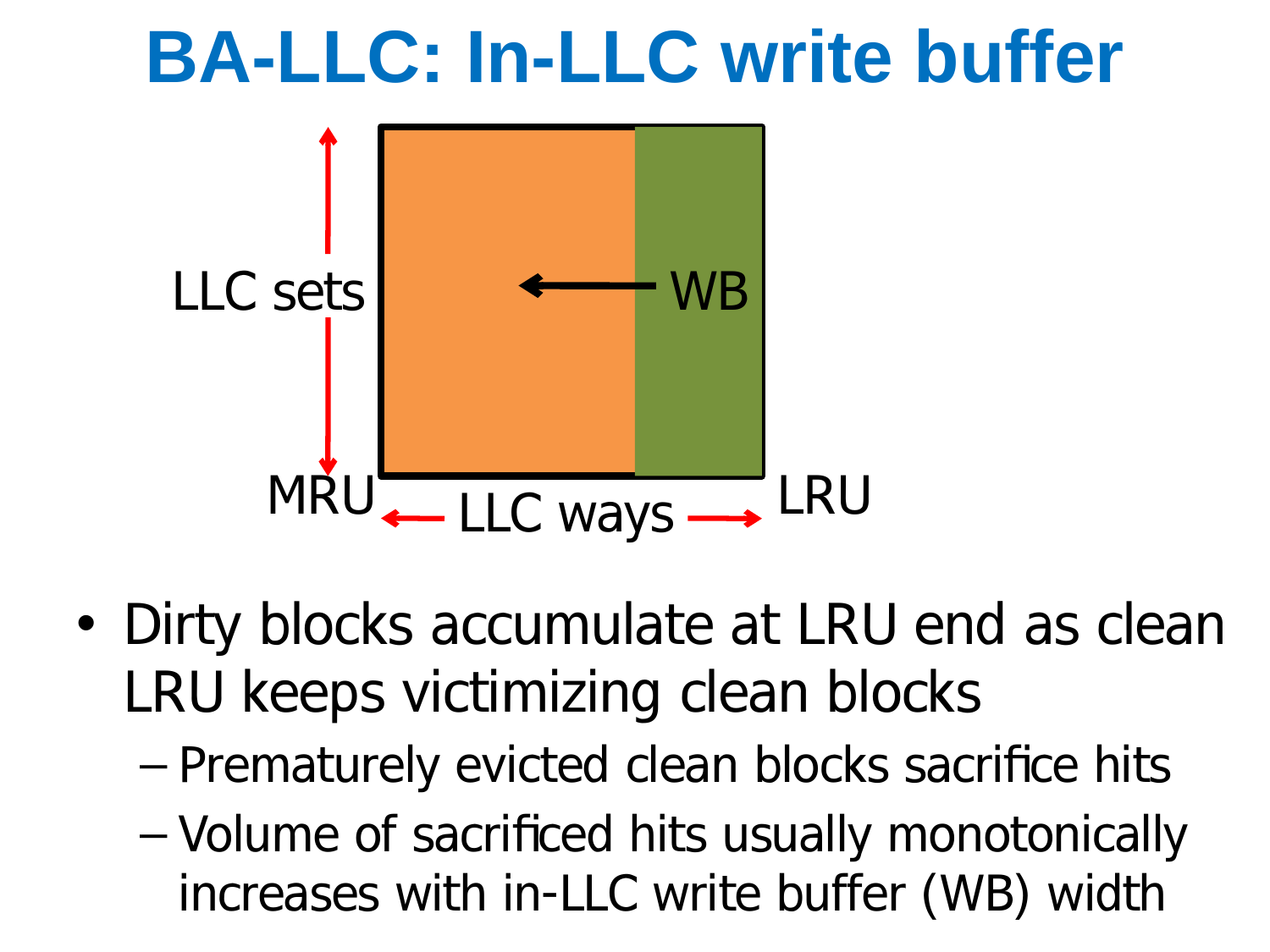

# BA-LLC: In-LLC write buffer

LLC sets
WB
MRU
LRU
LLC ways
Dirty blocks accumulate at LRU end as clean LRU keeps victimizing clean blocks
Prematurely evicted clean blocks sacrifice hits
Volume of sacrificed hits usually monotonically increases with in-LLC write buffer (WB) width